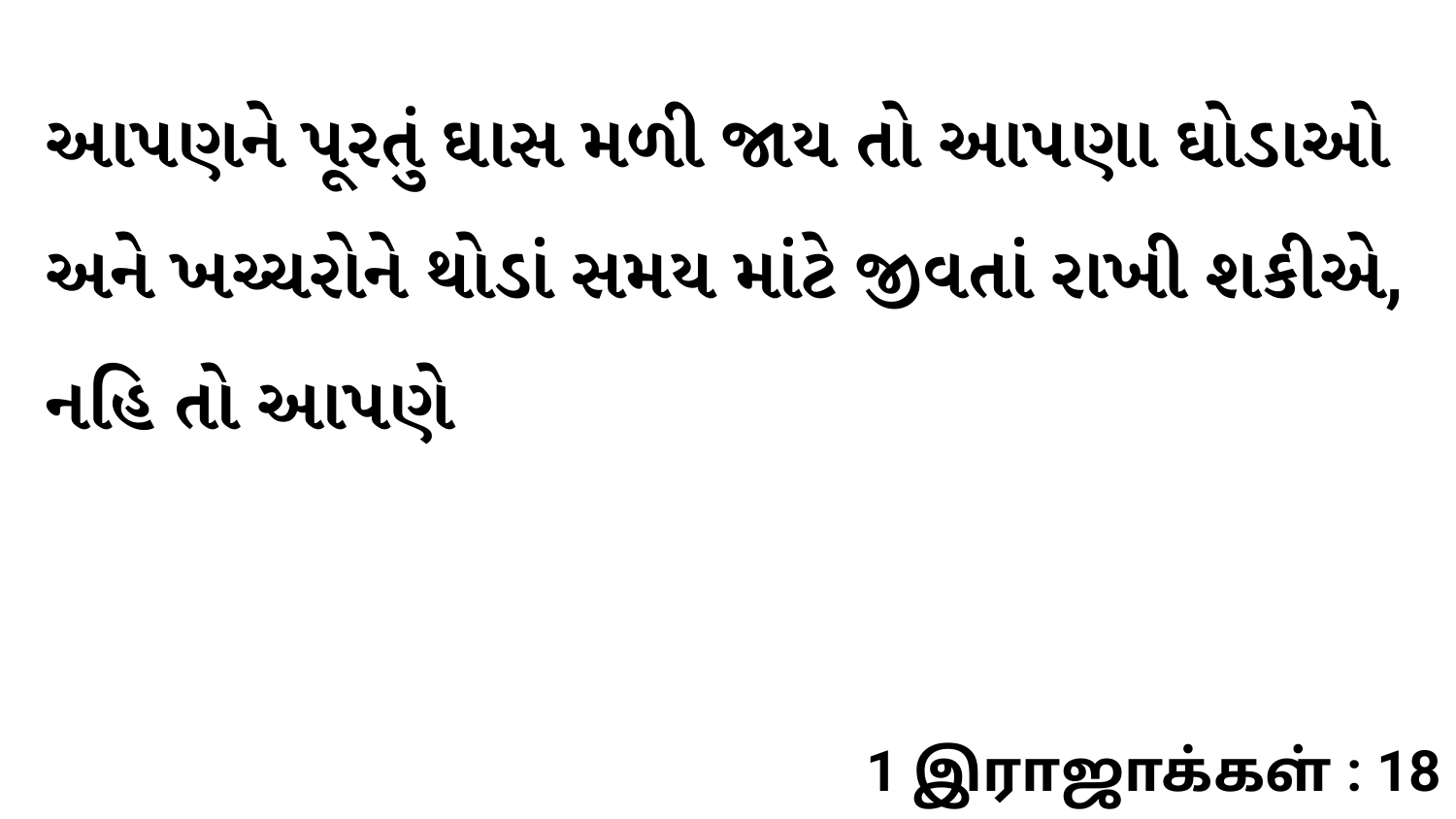

આપણને પૂરતું ઘાસ મળી જાય તો આપણા ઘોડાઓ અને ખચ્ચરોને થોડાં સમય માંટે જીવતાં રાખી શકીએ, નહિ તો આપણે
1 இராஜாக்கள் : 18